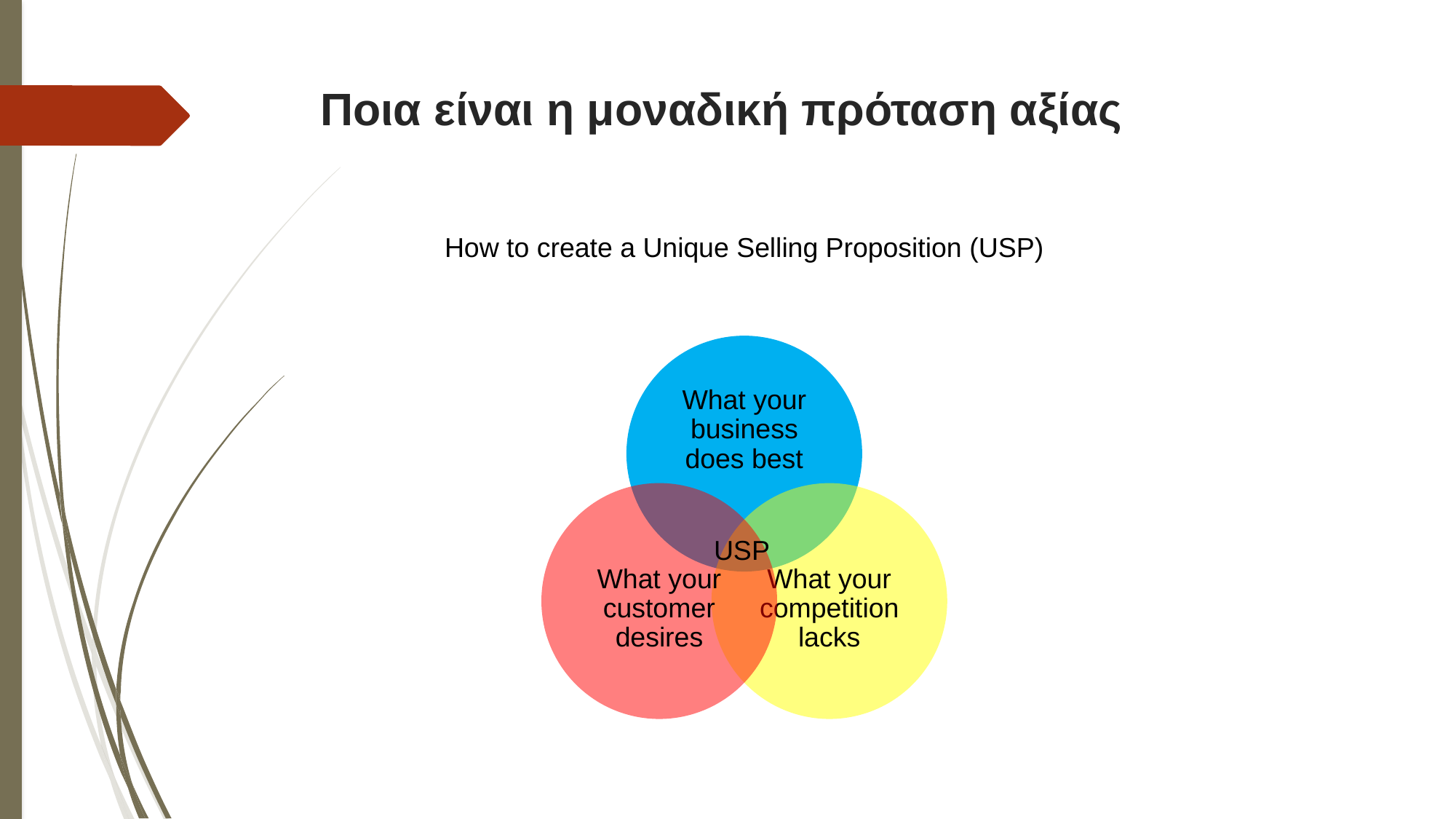

# Ποια είναι η μοναδική πρόταση αξίας
How to create a Unique Selling Proposition (USP)
What your business does best
What your competition lacks
What your customer desires
USP